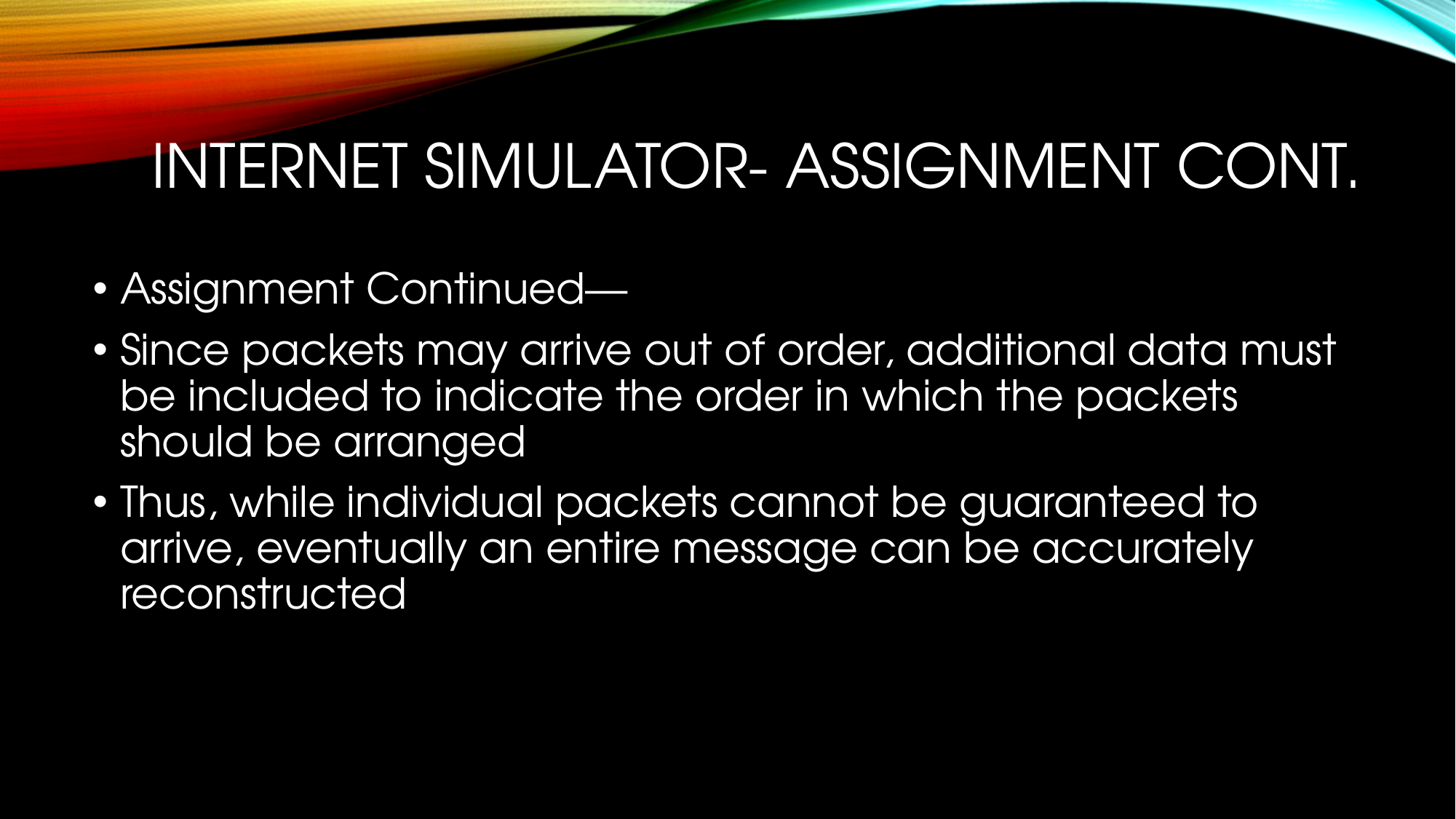

# Internet Simulator- Assignment Cont.
Assignment Continued—
Since packets may arrive out of order, additional data must be included to indicate the order in which the packets should be arranged
Thus, while individual packets cannot be guaranteed to arrive, eventually an entire message can be accurately reconstructed